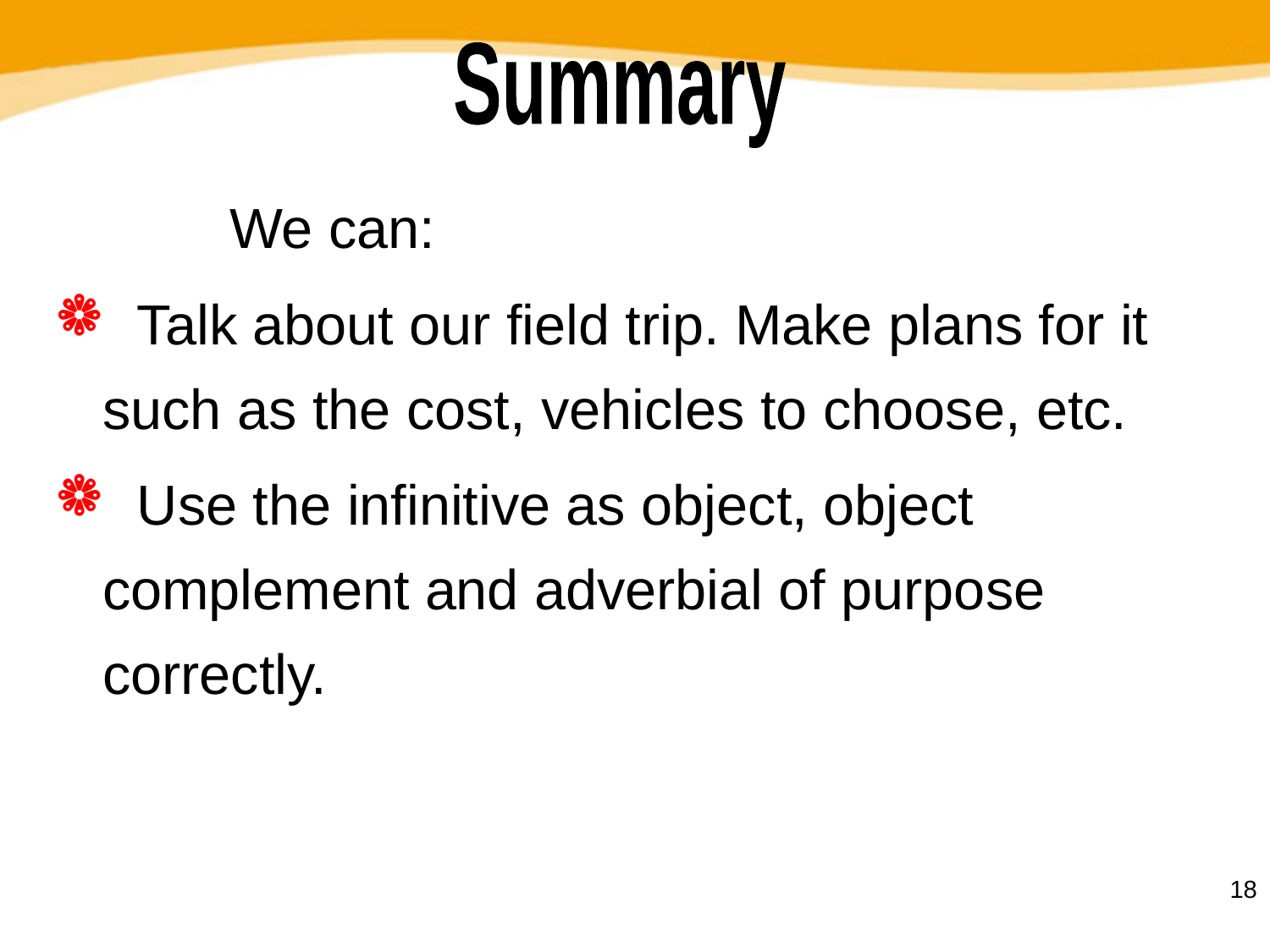

Summary
		We can:
  Talk about our field trip. Make plans for it such as the cost, vehicles to choose, etc.
  Use the infinitive as object, object complement and adverbial of purpose correctly.

18